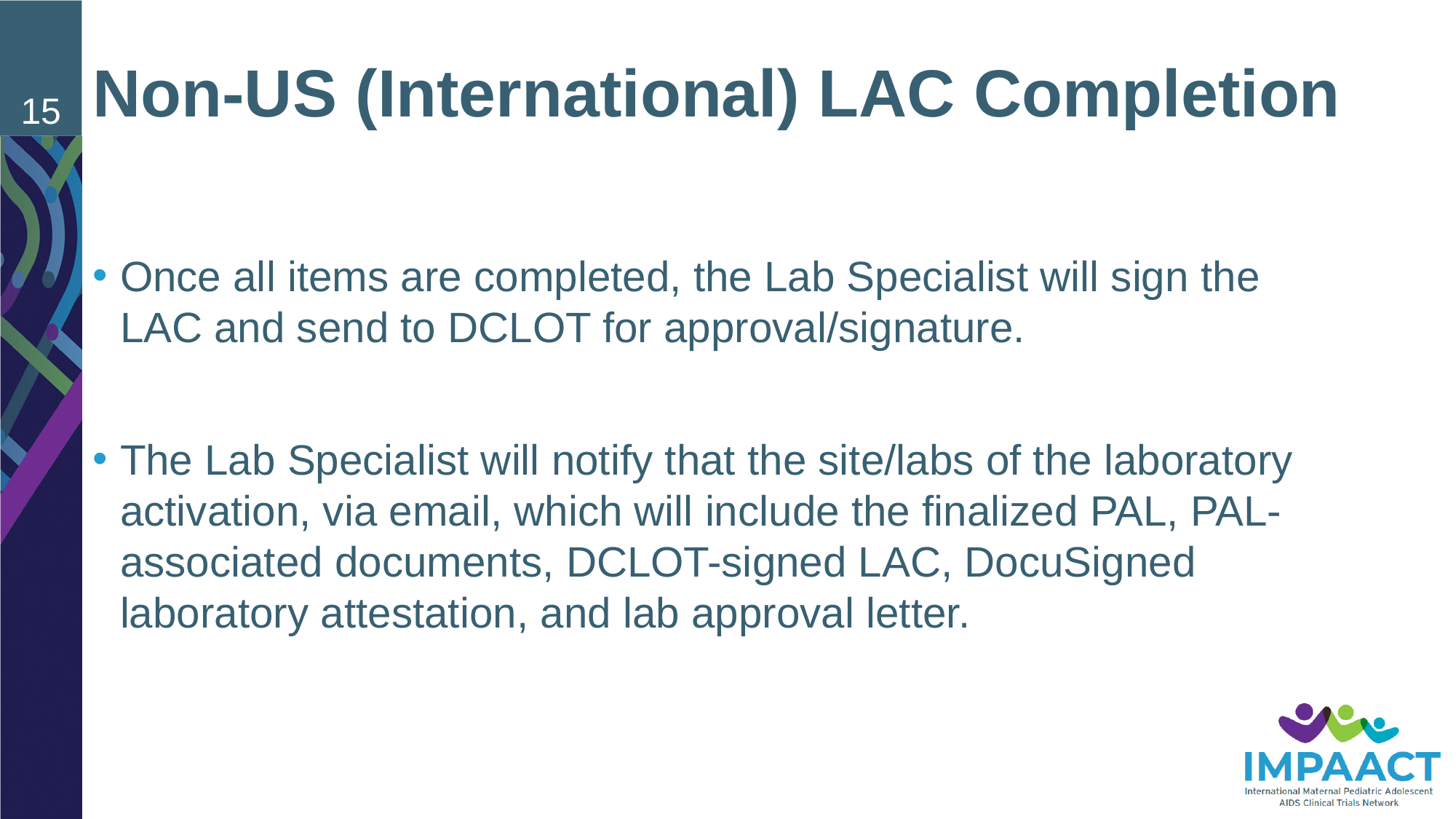

# Non-US (International) LAC Completion
15
Once all items are completed, the Lab Specialist will sign the LAC and send to DCLOT for approval/signature.

The Lab Specialist will notify that the site/labs of the laboratory activation, via email, which will include the finalized PAL, PAL-associated documents, DCLOT-signed LAC, DocuSigned laboratory attestation, and lab approval letter.